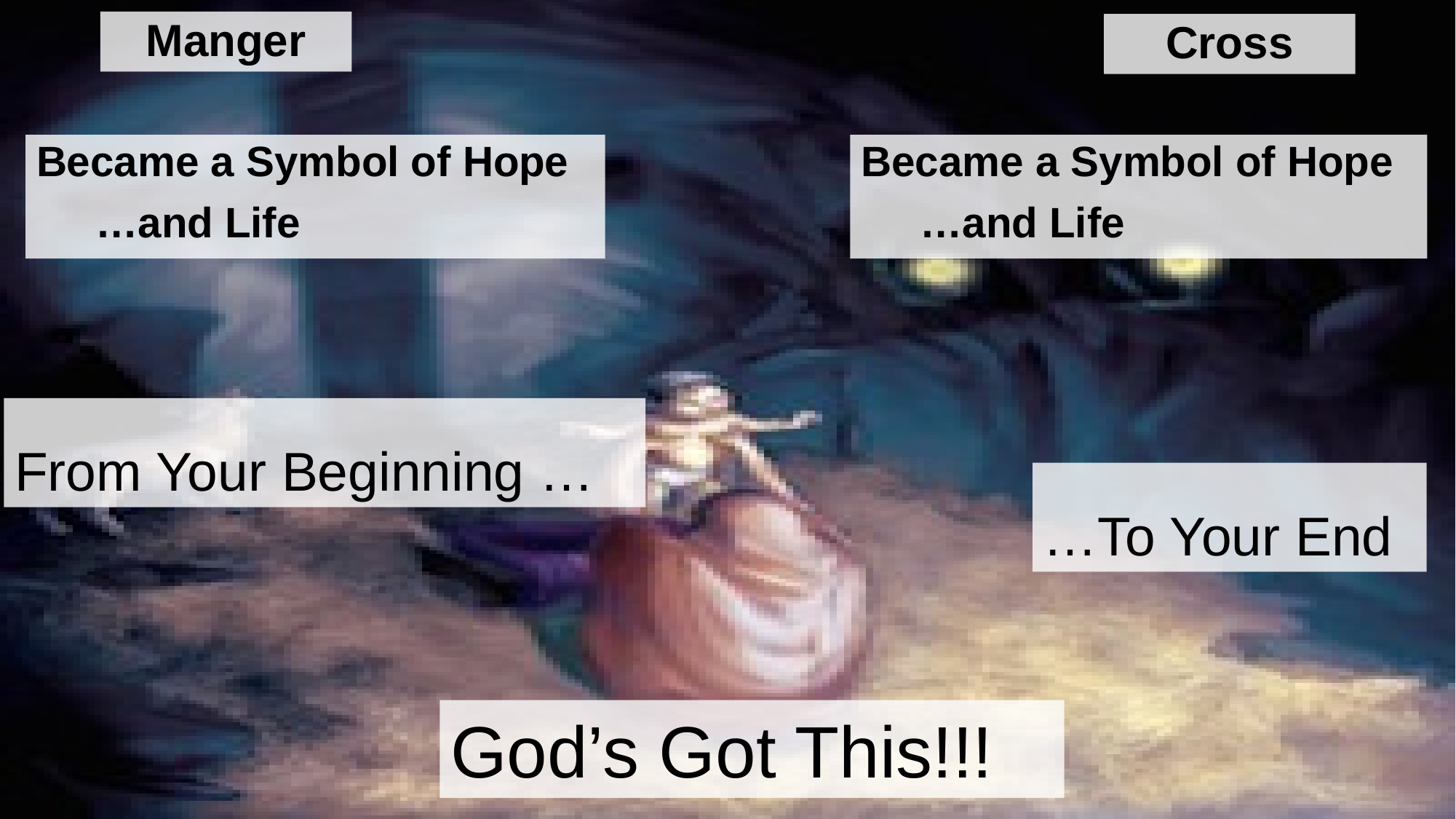

Manger
Cross
Became a Symbol of Hope
     …and Life
Became a Symbol of Hope
     …and Life

From Your Beginning …
…To Your End
God’s Got This!!!